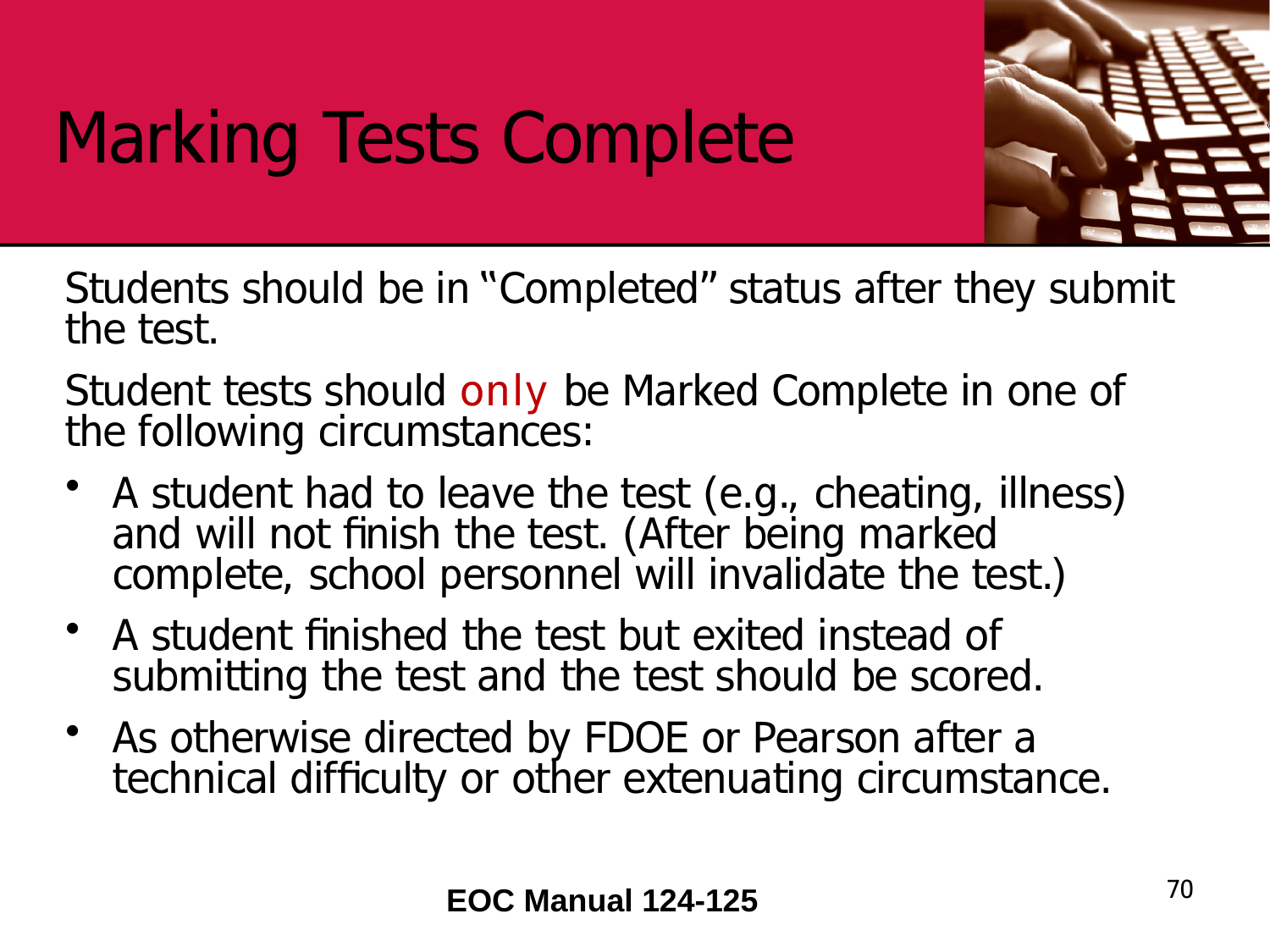

# Marking Tests Complete
Students should be in “Completed” status after they submit the test.
Student tests should only be Marked Complete in one of the following circumstances:
A student had to leave the test (e.g., cheating, illness) and will not finish the test. (After being marked complete, school personnel will invalidate the test.)
A student finished the test but exited instead of submitting the test and the test should be scored.
As otherwise directed by FDOE or Pearson after a technical difficulty or other extenuating circumstance.

70
EOC Manual 124-125